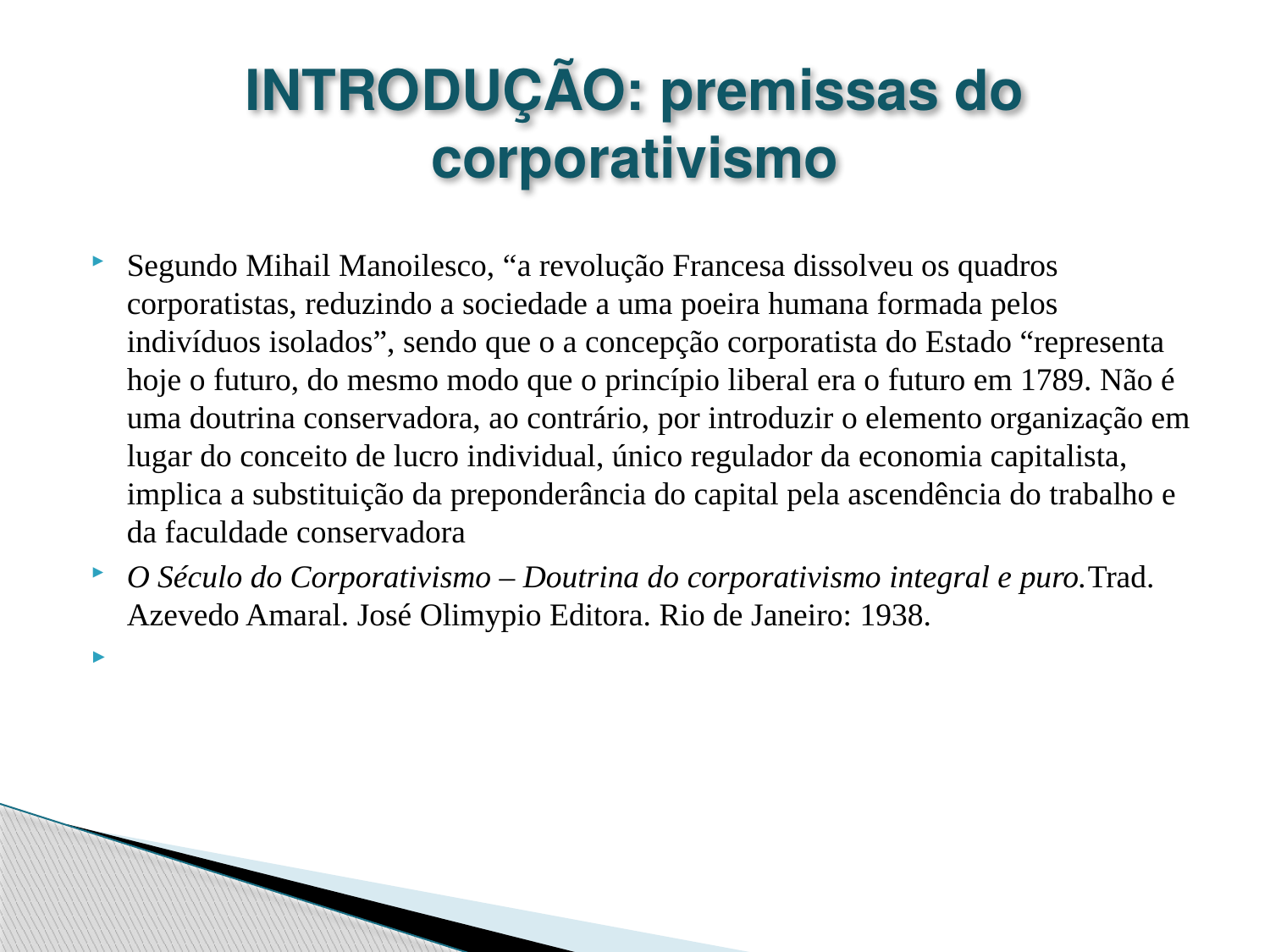

# INTRODUÇÃO: premissas do corporativismo
Segundo Mihail Manoilesco, “a revolução Francesa dissolveu os quadros corporatistas, reduzindo a sociedade a uma poeira humana formada pelos indivíduos isolados”, sendo que o a concepção corporatista do Estado “representa hoje o futuro, do mesmo modo que o princípio liberal era o futuro em 1789. Não é uma doutrina conservadora, ao contrário, por introduzir o elemento organização em lugar do conceito de lucro individual, único regulador da economia capitalista, implica a substituição da preponderância do capital pela ascendência do trabalho e da faculdade conservadora
O Século do Corporativismo – Doutrina do corporativismo integral e puro.Trad. Azevedo Amaral. José Olimypio Editora. Rio de Janeiro: 1938.